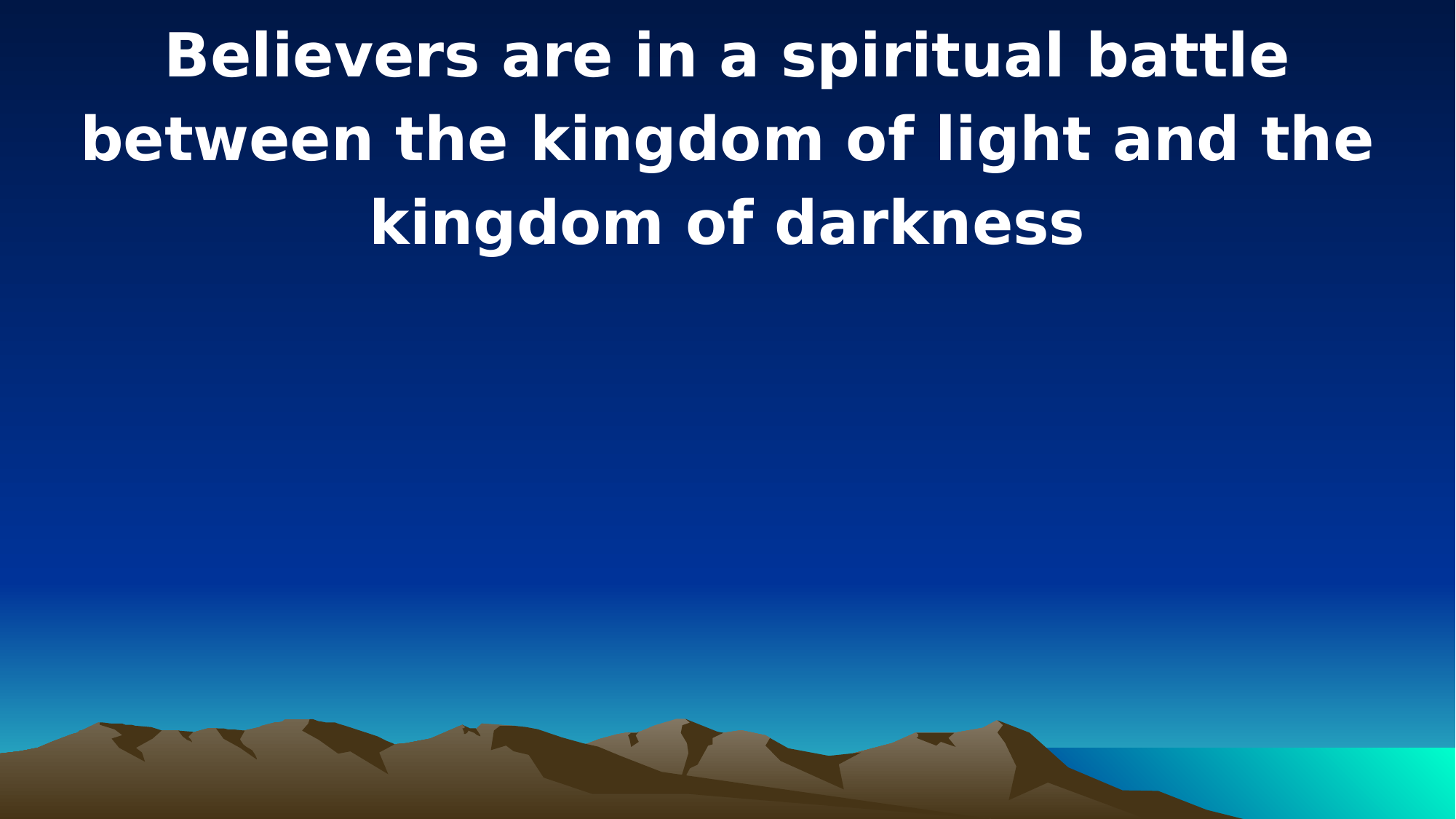

Believers are in a spiritual battle between the kingdom of light and the kingdom of darkness